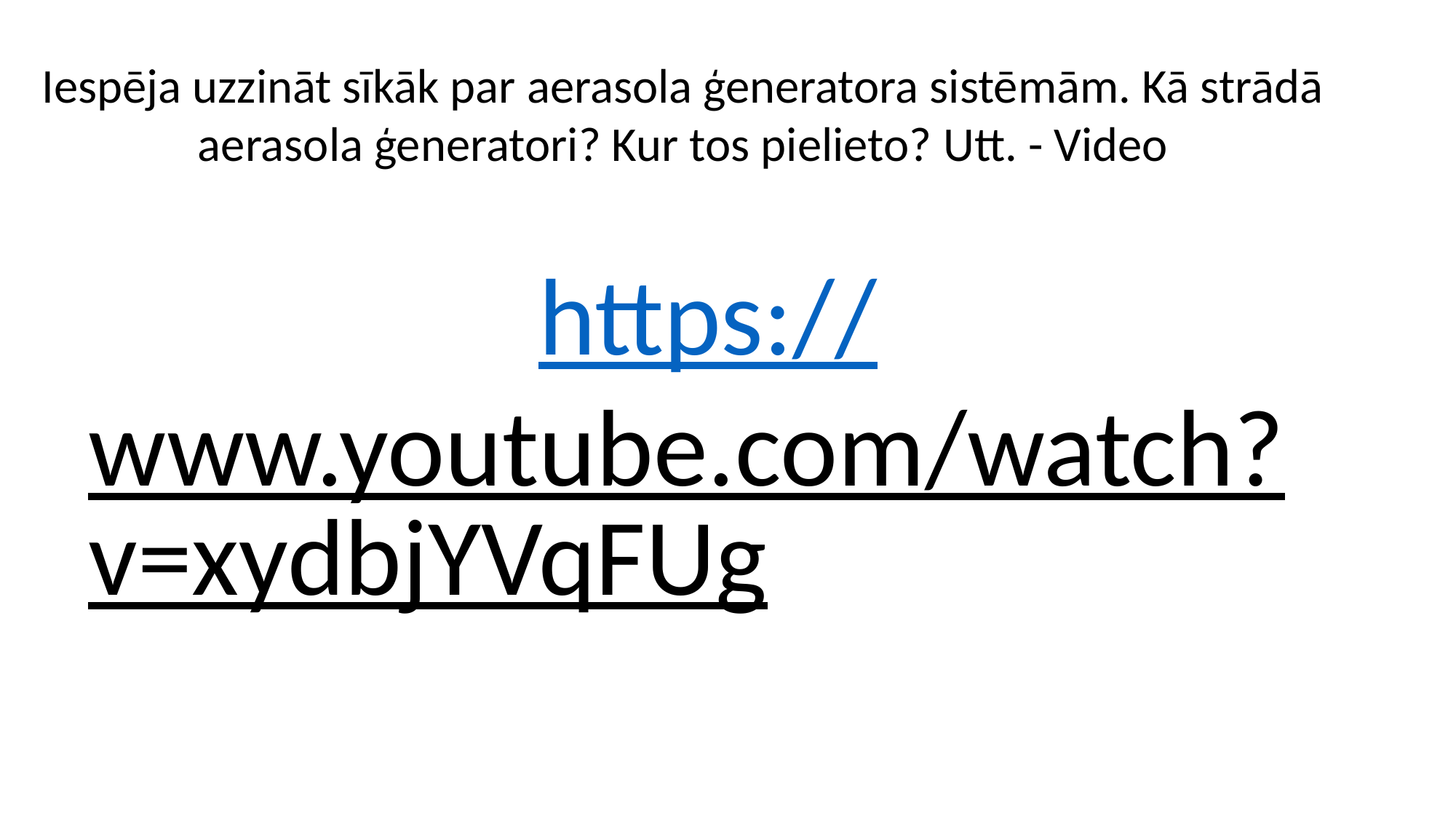

Iespēja uzzināt sīkāk par aerasola ģeneratora sistēmām. Kā strādā aerasola ģeneratori? Kur tos pielieto? Utt. - Video
https://www.youtube.com/watch?v=xydbjYVqFUg